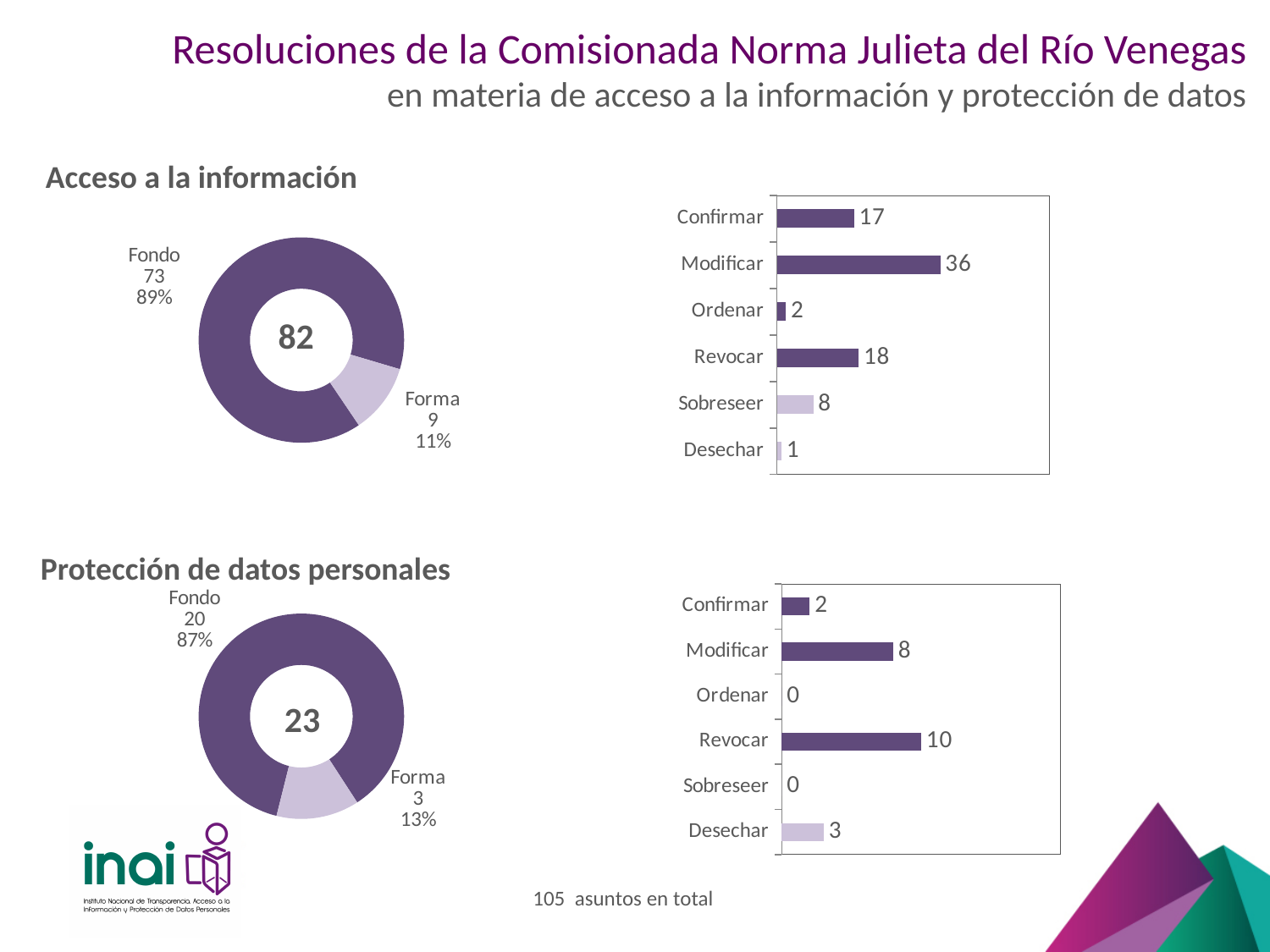

# Resoluciones de la Comisionada Norma Julieta del Río Venegas en materia de acceso a la información y protección de datos
Acceso a la información

### Chart

| Category | Acceso |
|---|---|
| Desechar | 1.0 |
| Sobreseer | 8.0 |
| Revocar | 18.0 |
| Ordenar | 2.0 |
| Modificar | 36.0 |
| Confirmar | 17.0 |

### Chart

| Category | Recurso |
|---|---|
| Fondo | 73.0 |
| Forma | 9.0 |
82

### Chart

| Category | Datos |
|---|---|
| Desechar | 3.0 |
| Sobreseer | 0.0 |
| Revocar | 10.0 |
| Ordenar | 0.0 |
| Modificar | 8.0 |
| Confirmar | 2.0 |
Protección de datos personales

### Chart

| Category | Recurso |
|---|---|
| Fondo | 20.0 |
| Forma | 3.0 |
23
105  asuntos en total